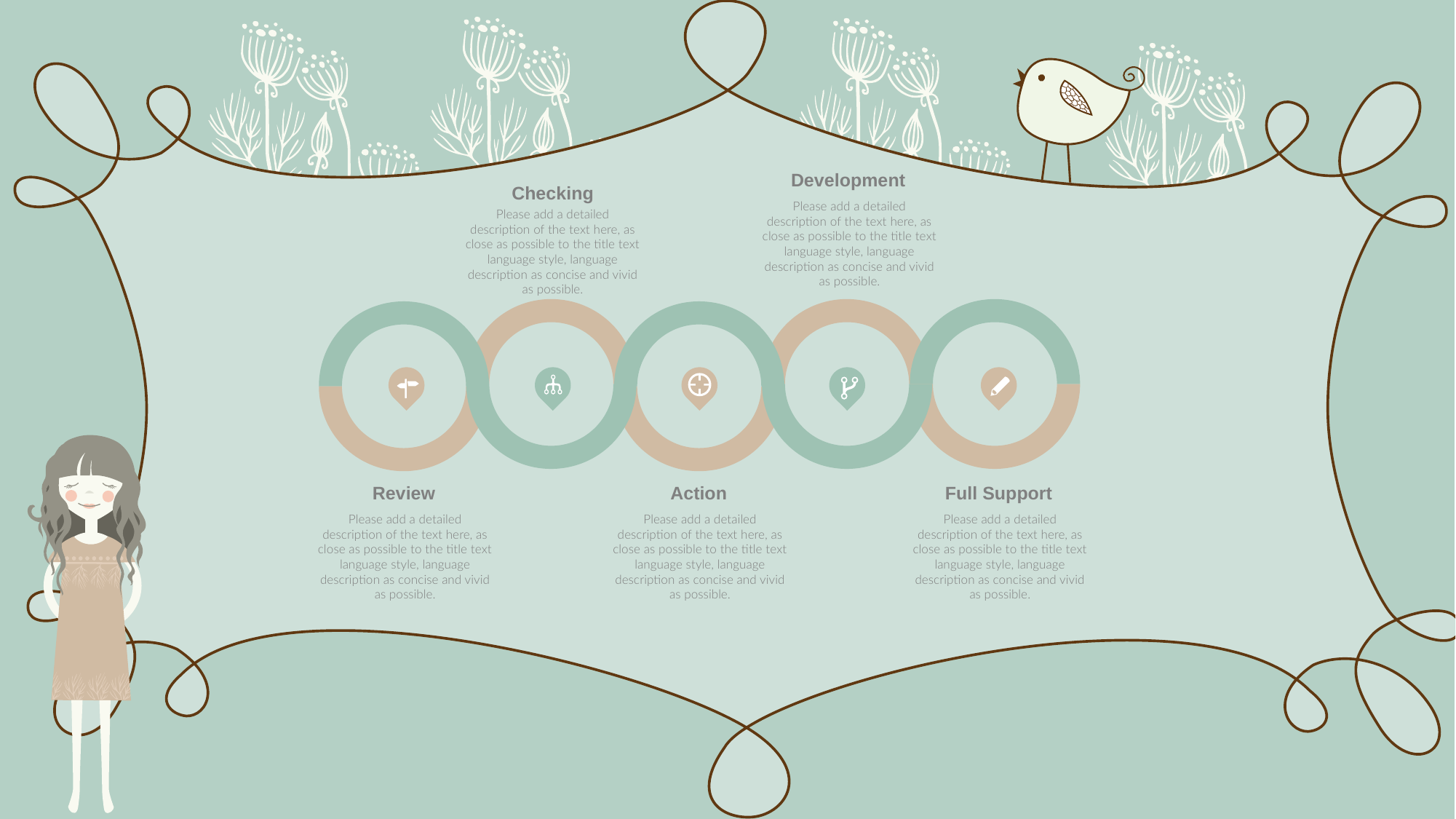

Development
Please add a detailed description of the text here, as close as possible to the title text language style, language description as concise and vivid as possible.
Checking
Please add a detailed description of the text here, as close as possible to the title text language style, language description as concise and vivid as possible.

Review
Please add a detailed description of the text here, as close as possible to the title text language style, language description as concise and vivid as possible.
Action
Please add a detailed description of the text here, as close as possible to the title text language style, language description as concise and vivid as possible.
Full Support
Please add a detailed description of the text here, as close as possible to the title text language style, language description as concise and vivid as possible.